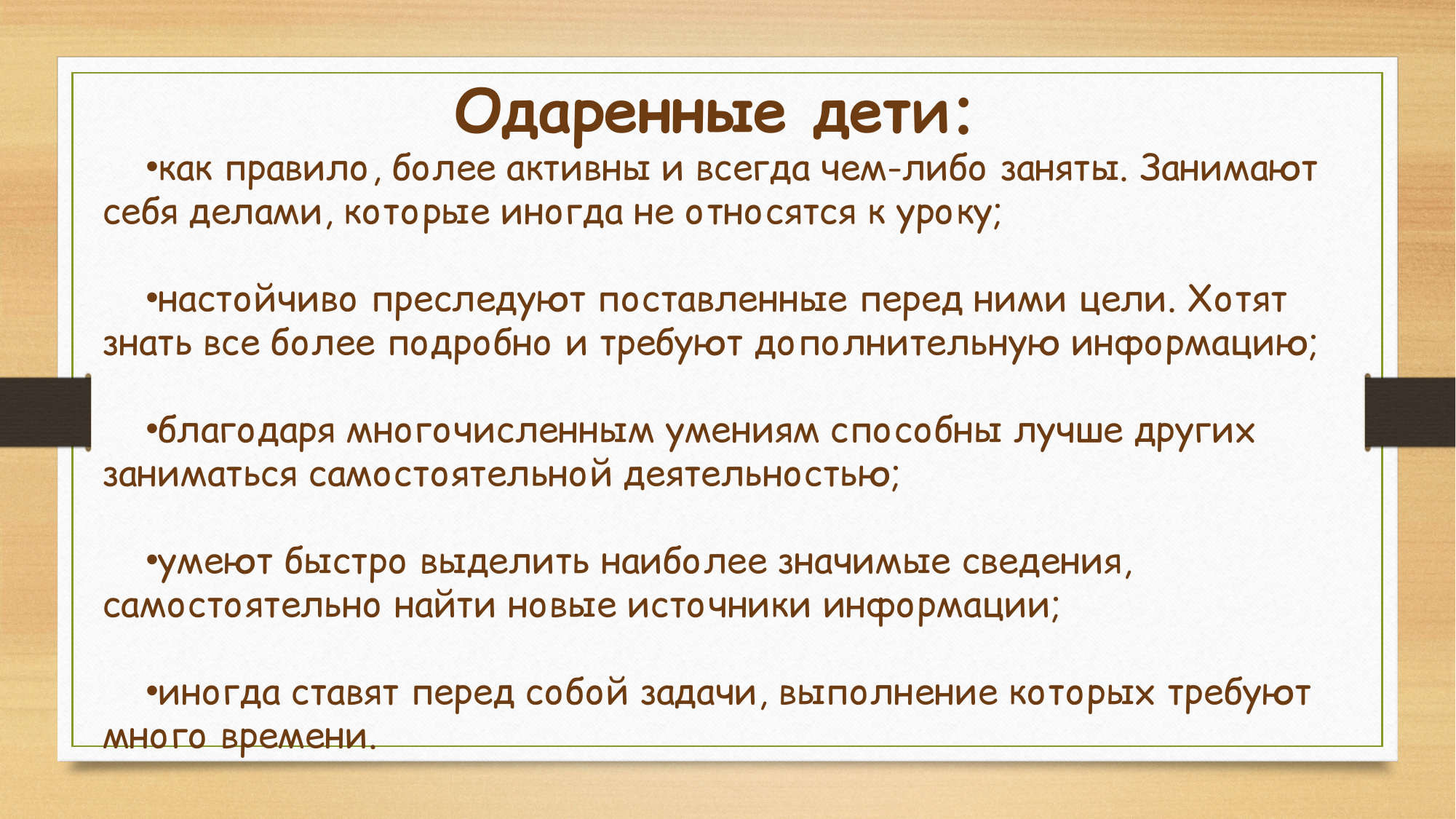

Одаренные дети:
как правило, более активны и всегда чем-либо заняты. Занимают себя делами, которые иногда не относятся к уроку;

настойчиво преследуют поставленные перед ними цели. Хотят знать все более подробно и требуют дополнительную информацию;

благодаря многочисленным умениям способны лучше других заниматься самостоятельной деятельностью;

умеют быстро выделить наиболее значимые сведения, самостоятельно найти новые источники информации;

иногда ставят перед собой задачи, выполнение которых требуют много времени.